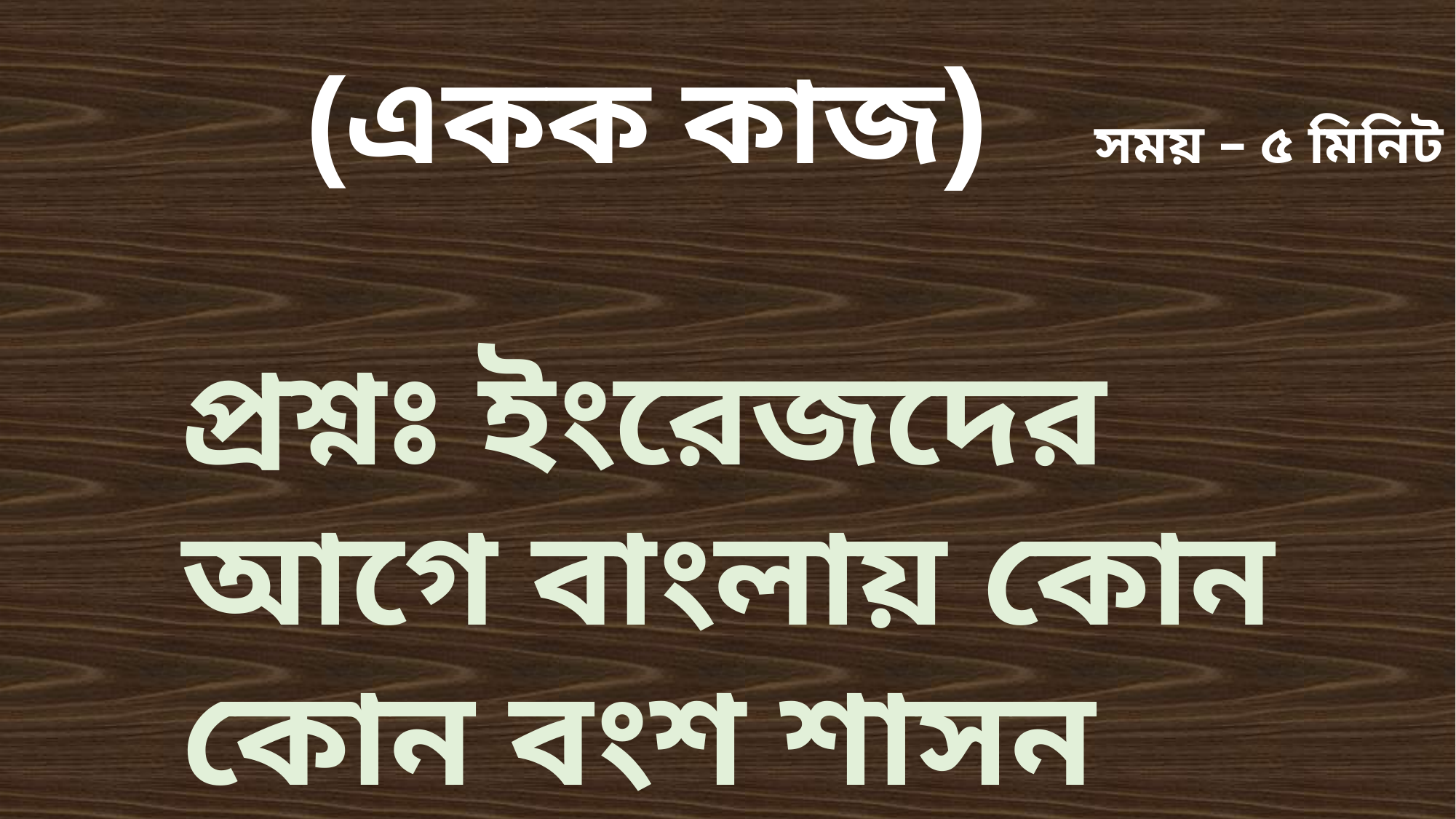

(একক কাজ)       সময় – ৫ মিনিট
প্রশ্নঃ ইংরেজদের আগে বাংলায় কোন কোন বংশ শাসন করত?